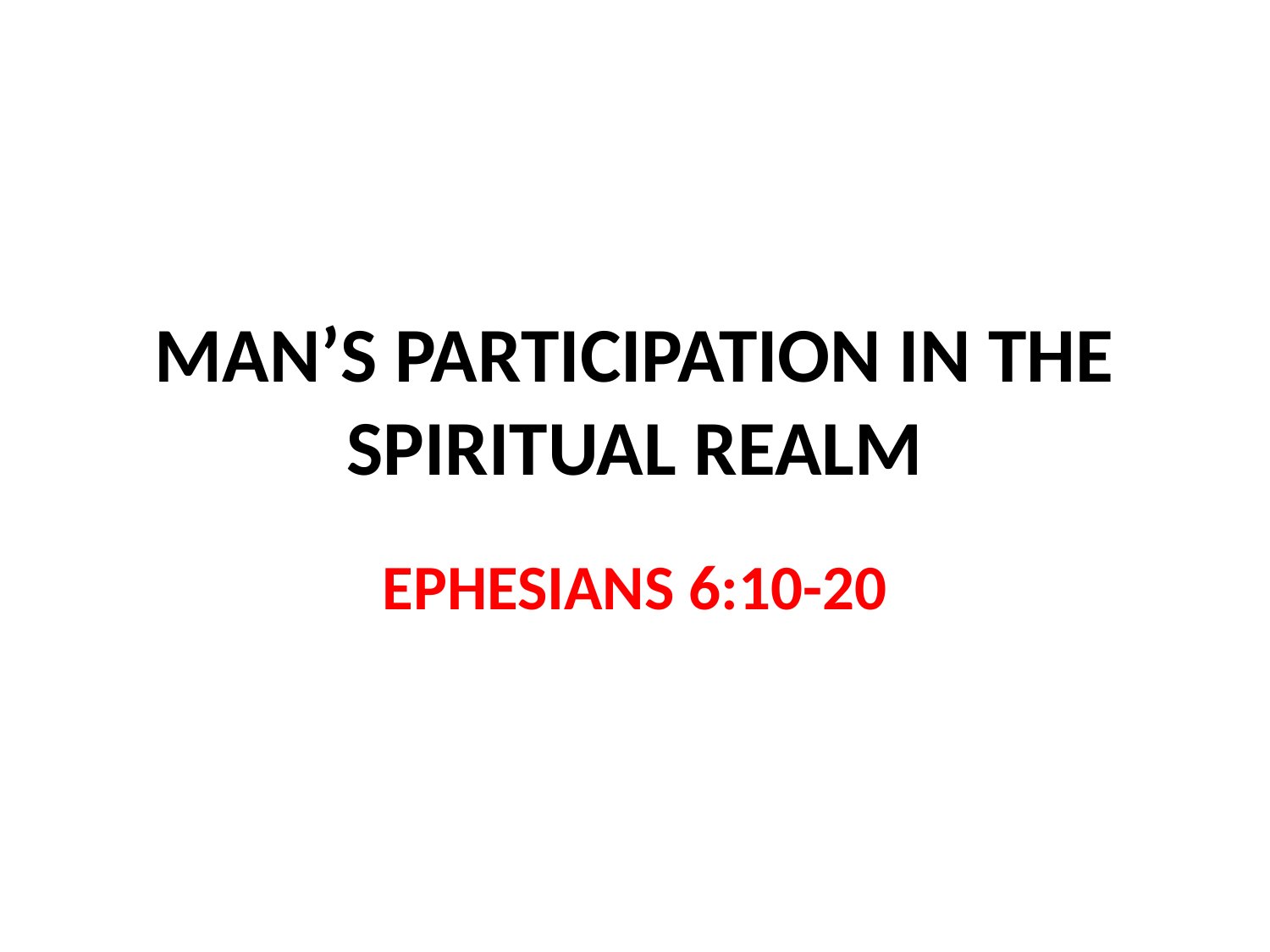

# MAN’S PARTICIPATION IN THE SPIRITUAL REALM
EPHESIANS 6:10-20